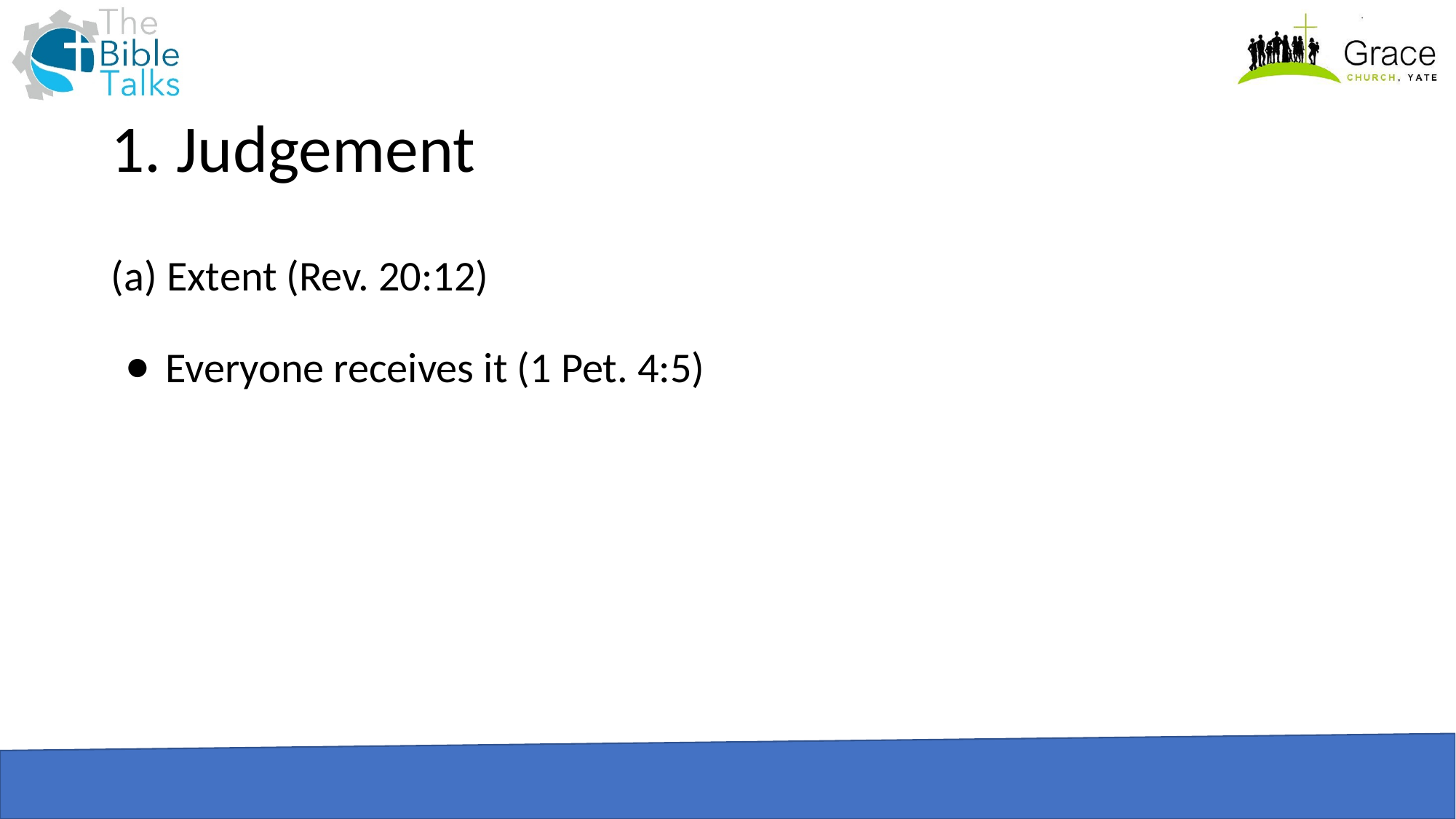

# 1. Judgement
(a) Extent (Rev. 20:12)
Everyone receives it (1 Pet. 4:5)